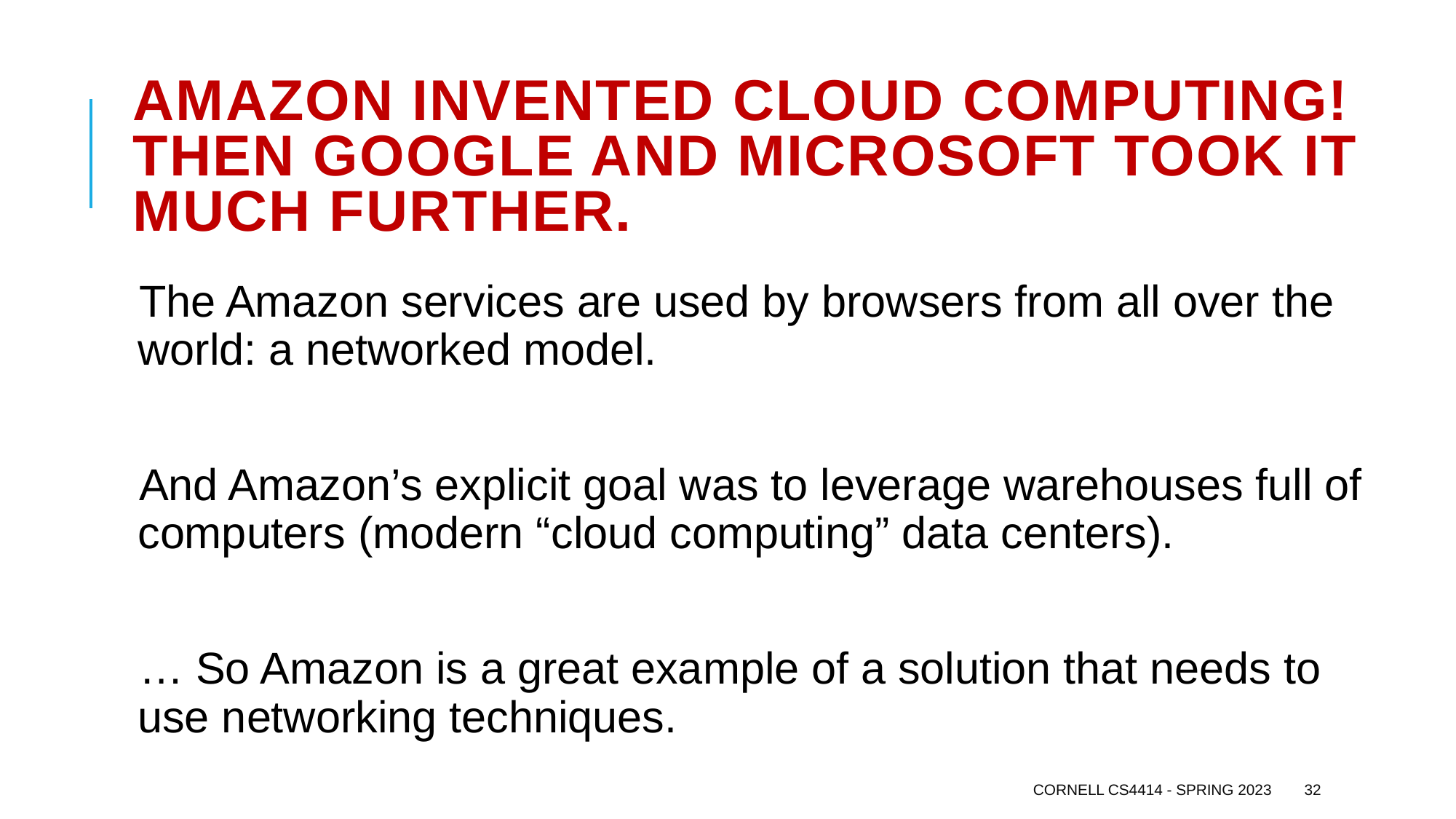

# Amazon invented cloud computing! then Google and Microsoft took it much further.
The Amazon services are used by browsers from all over the world: a networked model.

And Amazon’s explicit goal was to leverage warehouses full of computers (modern “cloud computing” data centers).

… So Amazon is a great example of a solution that needs to use networking techniques.
Cornell CS4414 - Spring 2023
32